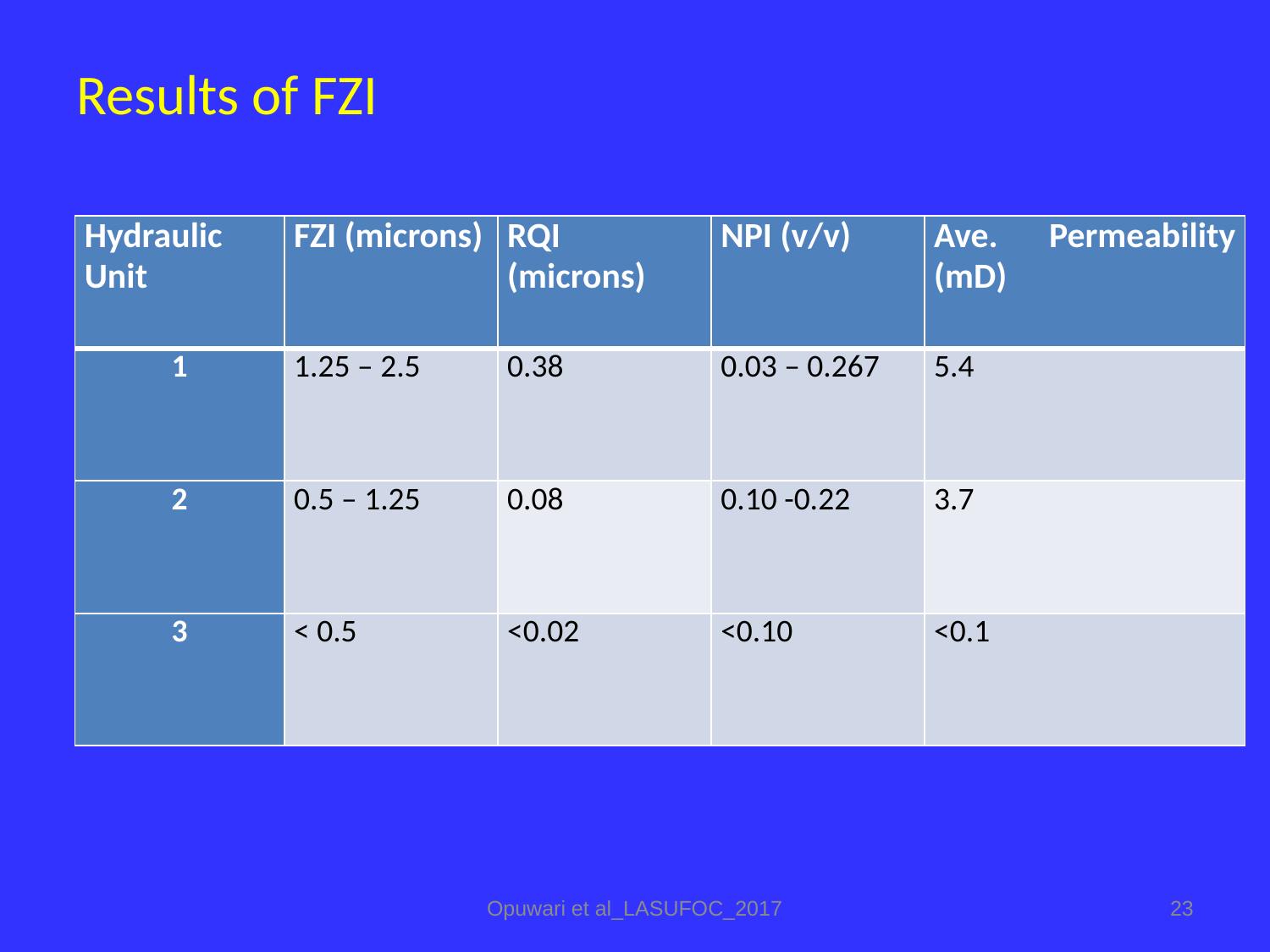

# Results of FZI
| Hydraulic Unit | FZI (microns) | RQI (microns) | NPI (v/v) | Ave. Permeability (mD) |
| --- | --- | --- | --- | --- |
| 1 | 1.25 – 2.5 | 0.38 | 0.03 – 0.267 | 5.4 |
| 2 | 0.5 – 1.25 | 0.08 | 0.10 -0.22 | 3.7 |
| 3 | ˂ 0.5 | ˂0.02 | ˂0.10 | ˂0.1 |
Opuwari et al_LASUFOC_2017
23